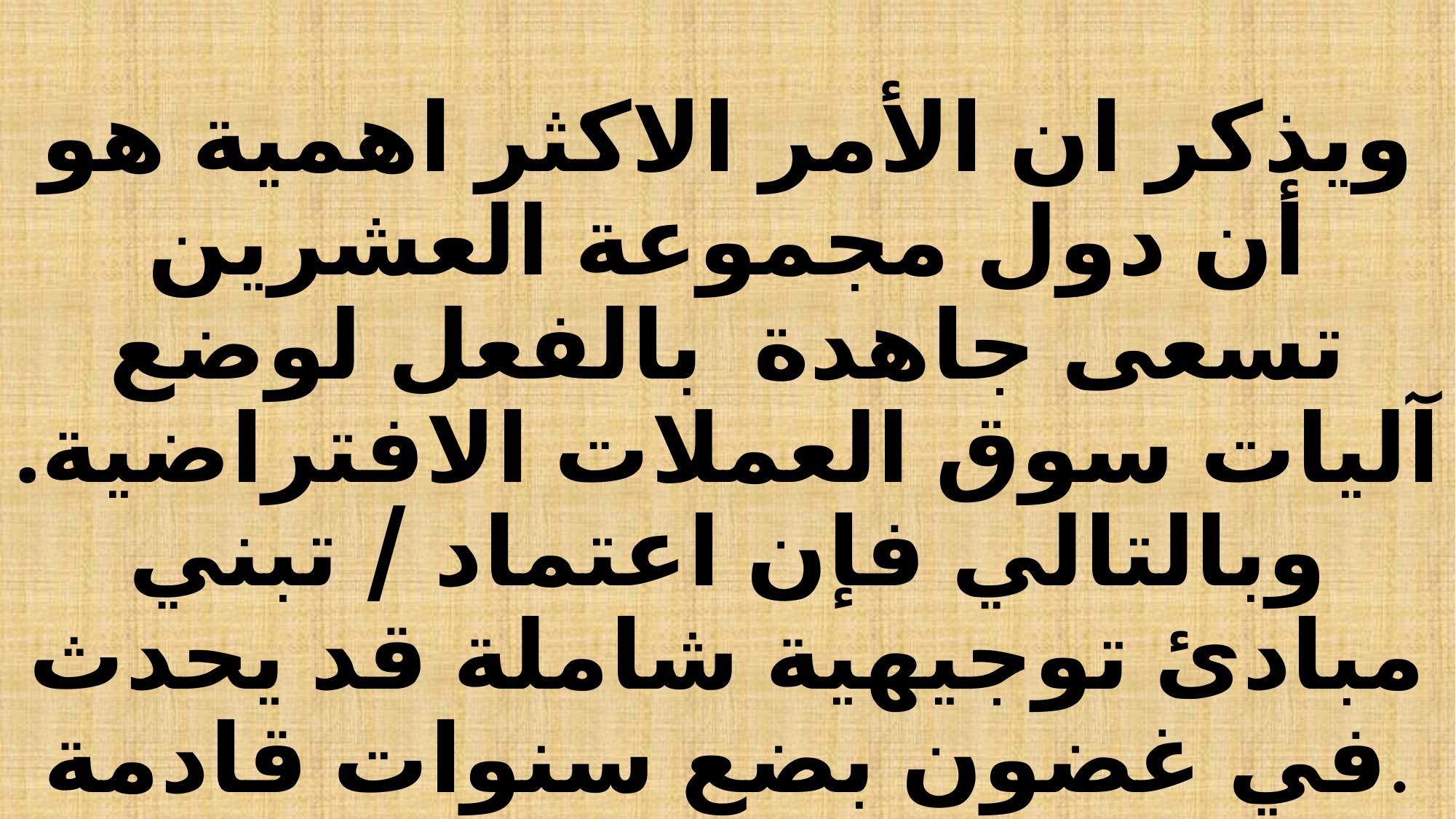

# ويذكر ان الأمر الاكثر اهمية هو أن دول مجموعة العشرين تسعى جاهدة  بالفعل لوضع آليات سوق العملات الافتراضية. وبالتالي فإن اعتماد / تبني مبادئ توجيهية شاملة قد يحدث في غضون بضع سنوات قادمة.